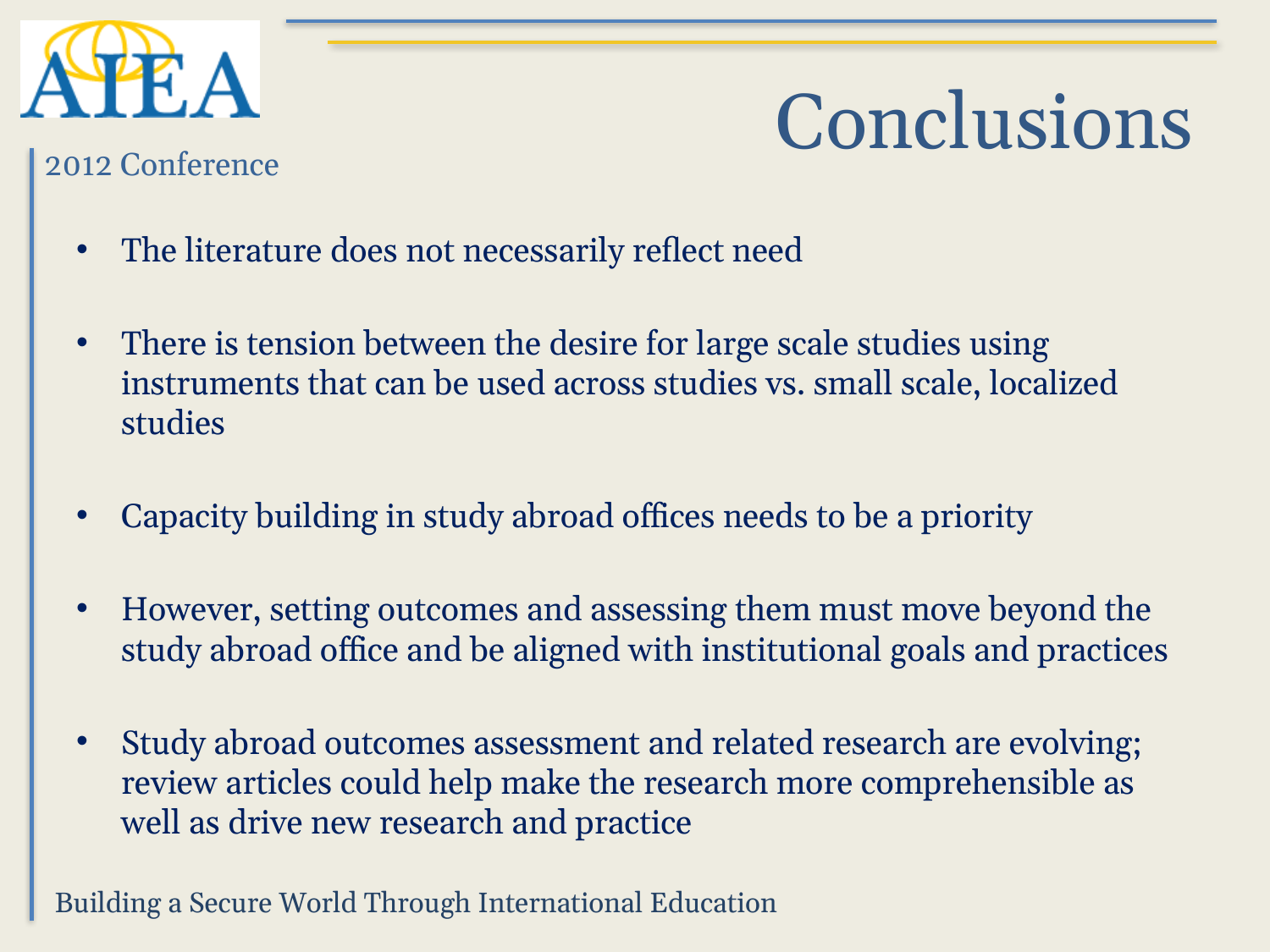

# Conclusions
The literature does not necessarily reflect need

There is tension between the desire for large scale studies using instruments that can be used across studies vs. small scale, localized studies

Capacity building in study abroad offices needs to be a priority

However, setting outcomes and assessing them must move beyond the study abroad office and be aligned with institutional goals and practices

Study abroad outcomes assessment and related research are evolving; review articles could help make the research more comprehensible as well as drive new research and practice